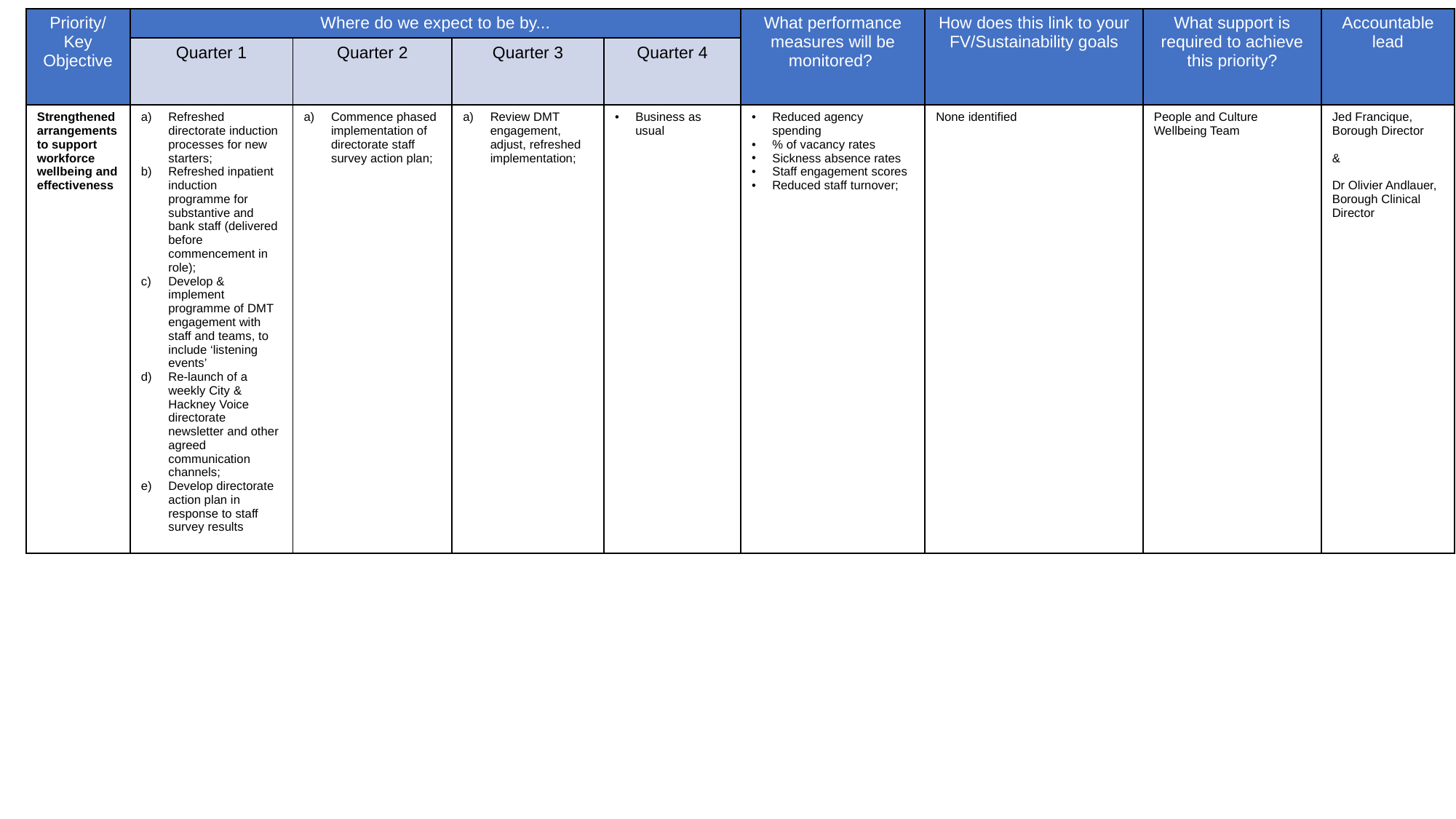

| Priority/ Key Objective | Where do we expect to be by... |  |  |  | What performance measures will be monitored? | How does this link to your FV/Sustainability goals | What support is required to achieve this priority? | Accountable lead |
| --- | --- | --- | --- | --- | --- | --- | --- | --- |
|  | Quarter 1 | Quarter 2 | Quarter 3 | Quarter 4 |  |  |  |  |
| Strengthened arrangements to support workforce wellbeing and effectiveness | Refreshed directorate induction processes for new starters; Refreshed inpatient induction programme for substantive and bank staff (delivered before commencement in role); Develop & implement programme of DMT engagement with staff and teams, to include ‘listening events’ Re-launch of a weekly City & Hackney Voice directorate newsletter and other agreed communication channels; Develop directorate action plan in response to staff survey results | Commence phased implementation of directorate staff survey action plan; | Review DMT engagement, adjust, refreshed implementation; | Business as usual | Reduced agency spending % of vacancy rates Sickness absence rates Staff engagement scores Reduced staff turnover; | None identified | People and Culture Wellbeing Team | Jed Francique, Borough Director & Dr Olivier Andlauer, Borough Clinical Director |